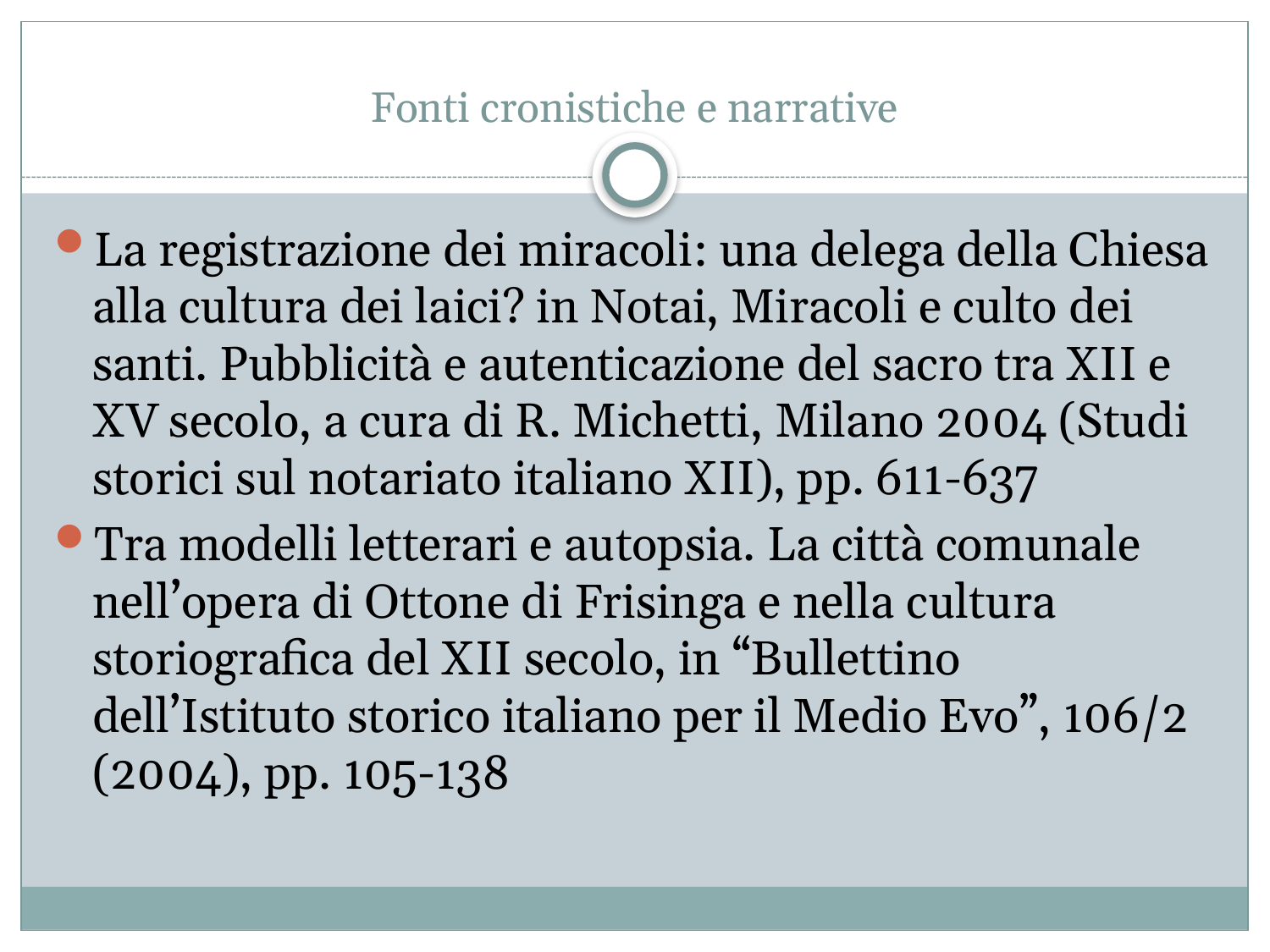

# Fonti cronistiche e narrative
La registrazione dei miracoli: una delega della Chiesa alla cultura dei laici? in Notai, Miracoli e culto dei santi. Pubblicità e autenticazione del sacro tra XII e XV secolo, a cura di R. Michetti, Milano 2004 (Studi storici sul notariato italiano XII), pp. 611-637
Tra modelli letterari e autopsia. La città comunale nell’opera di Ottone di Frisinga e nella cultura storiografica del XII secolo, in “Bullettino dell’Istituto storico italiano per il Medio Evo”, 106/2 (2004), pp. 105-138